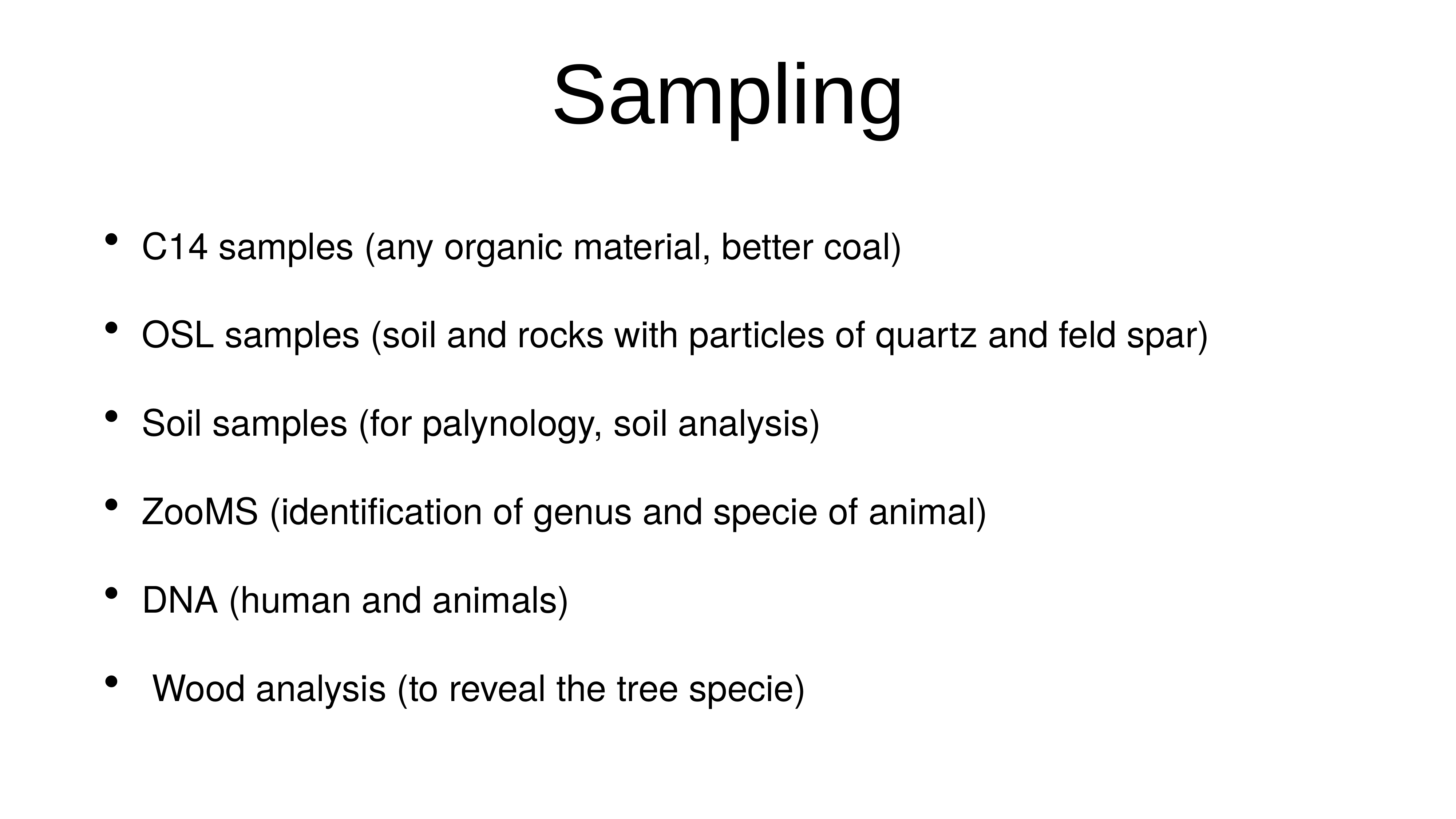

# Sampling
C14 samples (any organic material, better coal)
OSL samples (soil and rocks with particles of quartz and feld spar)
Soil samples (for palynology, soil analysis)
ZooMS (identification of genus and specie of animal)
DNA (human and animals)
 Wood analysis (to reveal the tree specie)